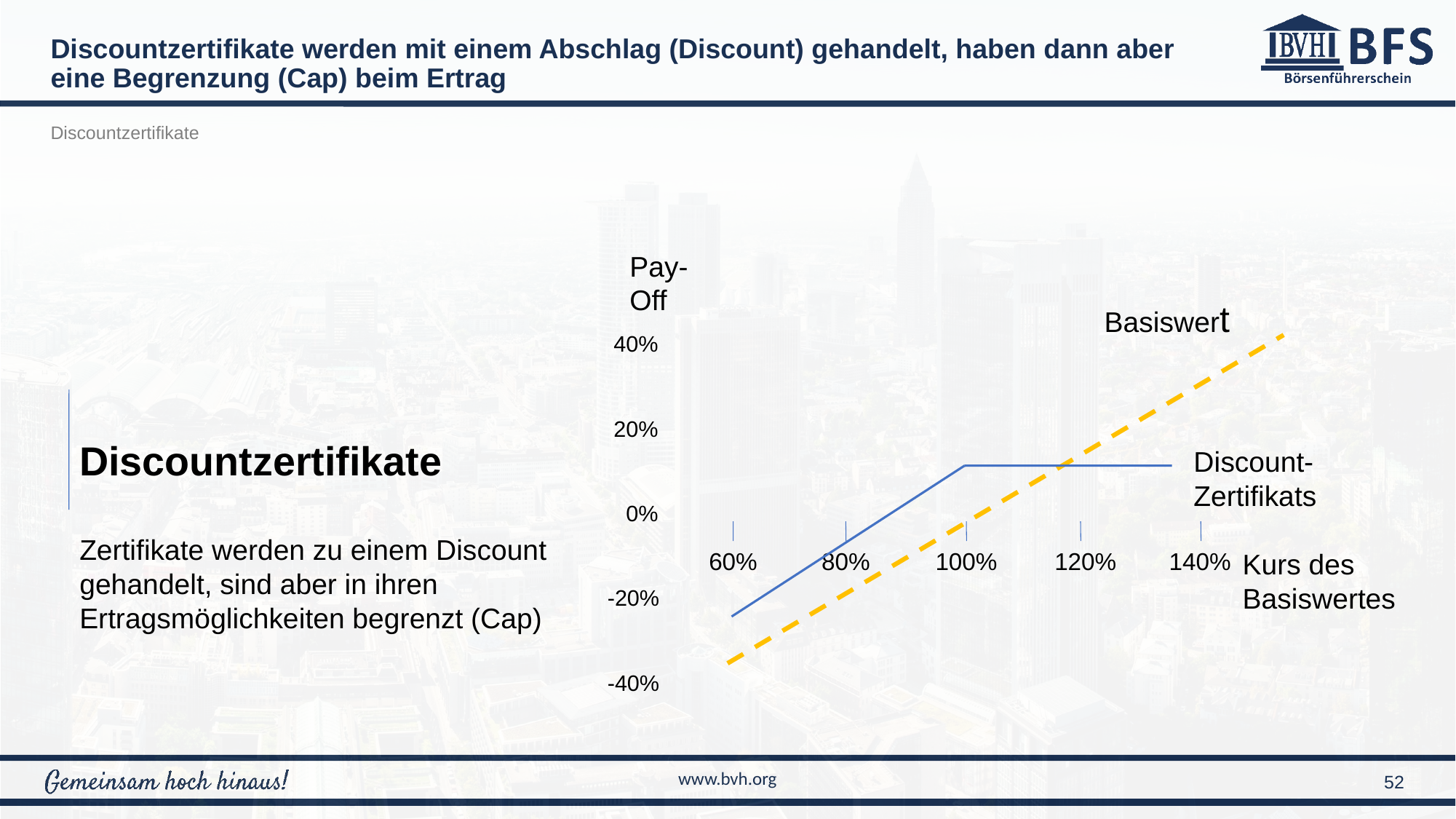

Discountzertifikate werden mit einem Abschlag (Discount) gehandelt, haben dann aber eine Begrenzung (Cap) beim Ertrag
Discountzertifikate
Pay-Off
Basiswert
 40%

 20%
Discountzertifikate

Zertifikate werden zu einem Discount gehandelt, sind aber in ihren Ertragsmöglichkeiten begrenzt (Cap)
Discount-
Zertifikats

   0%

60%
80%
100%
120%
140%
Kurs des Basiswertes
-20%
-40%
52